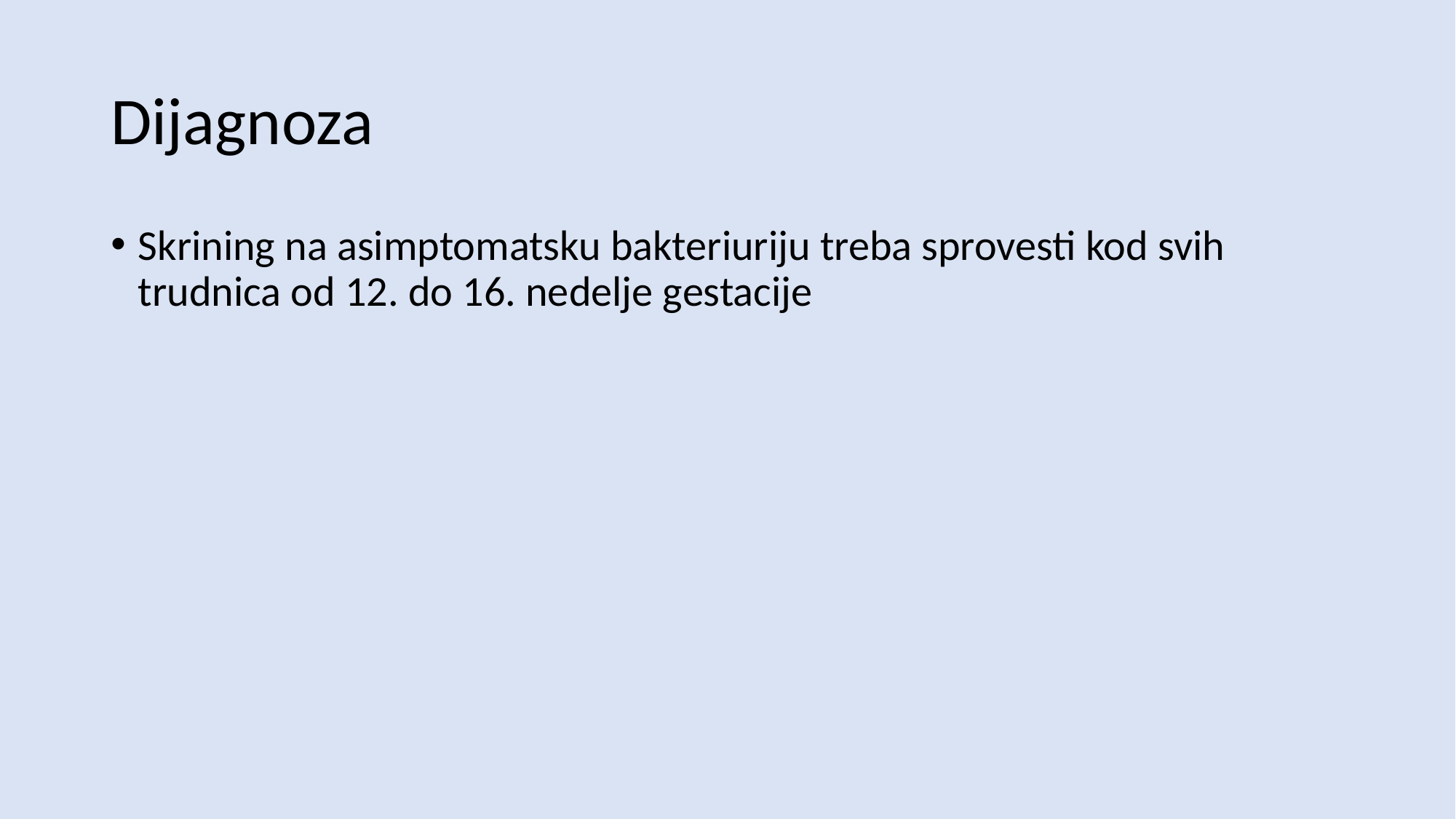

# Dijagnoza
Skrining na asimptomatsku bakteriuriju treba sprovesti kod svih trudnica od 12. do 16. nedelje gestacije